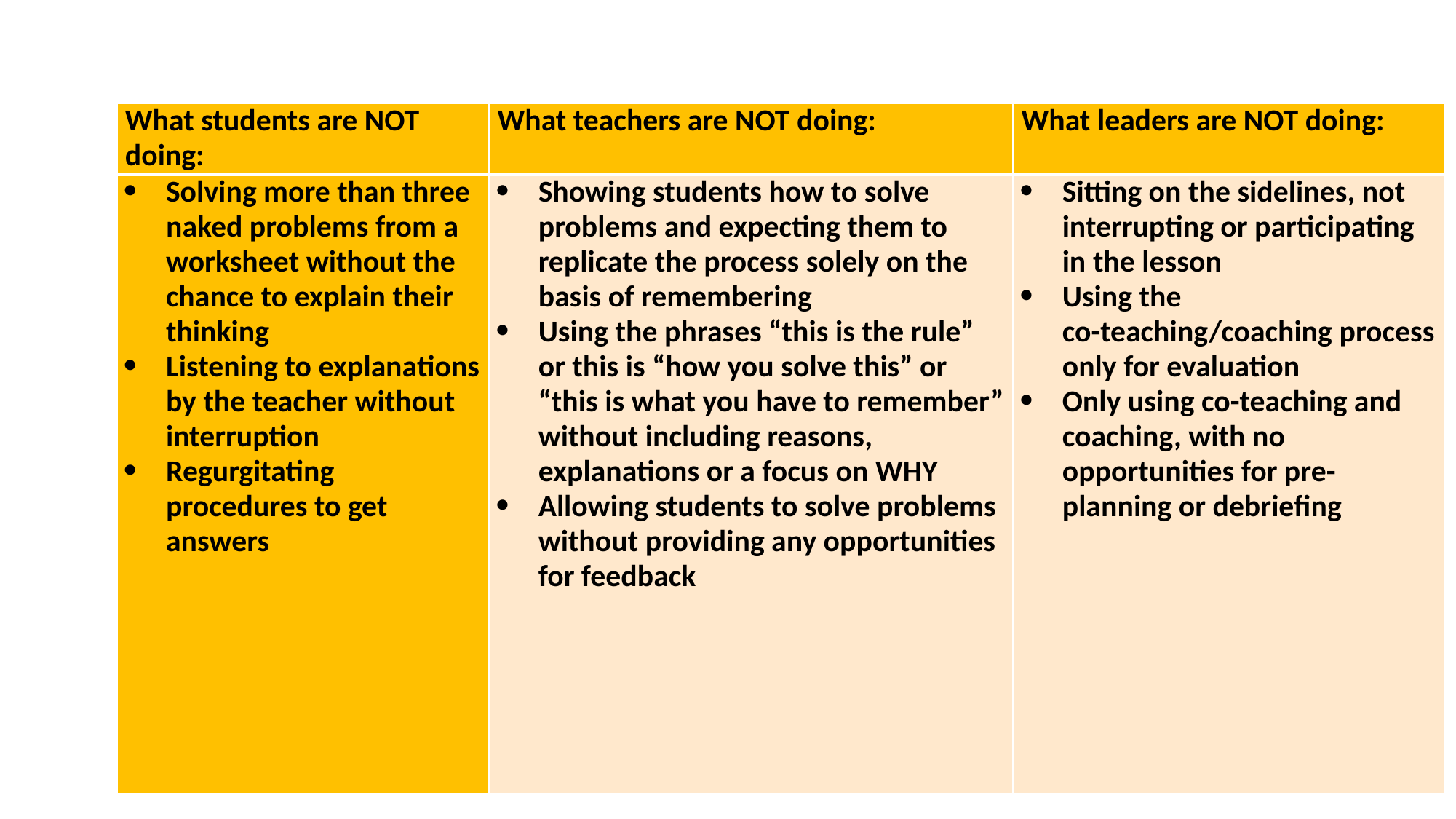

#
| What students are NOT doing: | What teachers are NOT doing: | What leaders are NOT doing: |
| --- | --- | --- |
| Solving more than three naked problems from a worksheet without the chance to explain their thinking Listening to explanations by the teacher without interruption Regurgitating procedures to get answers | Showing students how to solve problems and expecting them to replicate the process solely on the basis of remembering Using the phrases “this is the rule” or this is “how you solve this” or “this is what you have to remember” without including reasons, explanations or a focus on WHY Allowing students to solve problems without providing any opportunities for feedback | Sitting on the sidelines, not interrupting or participating in the lesson Using the co-teaching/coaching process only for evaluation Only using co-teaching and coaching, with no opportunities for pre-planning or debriefing |